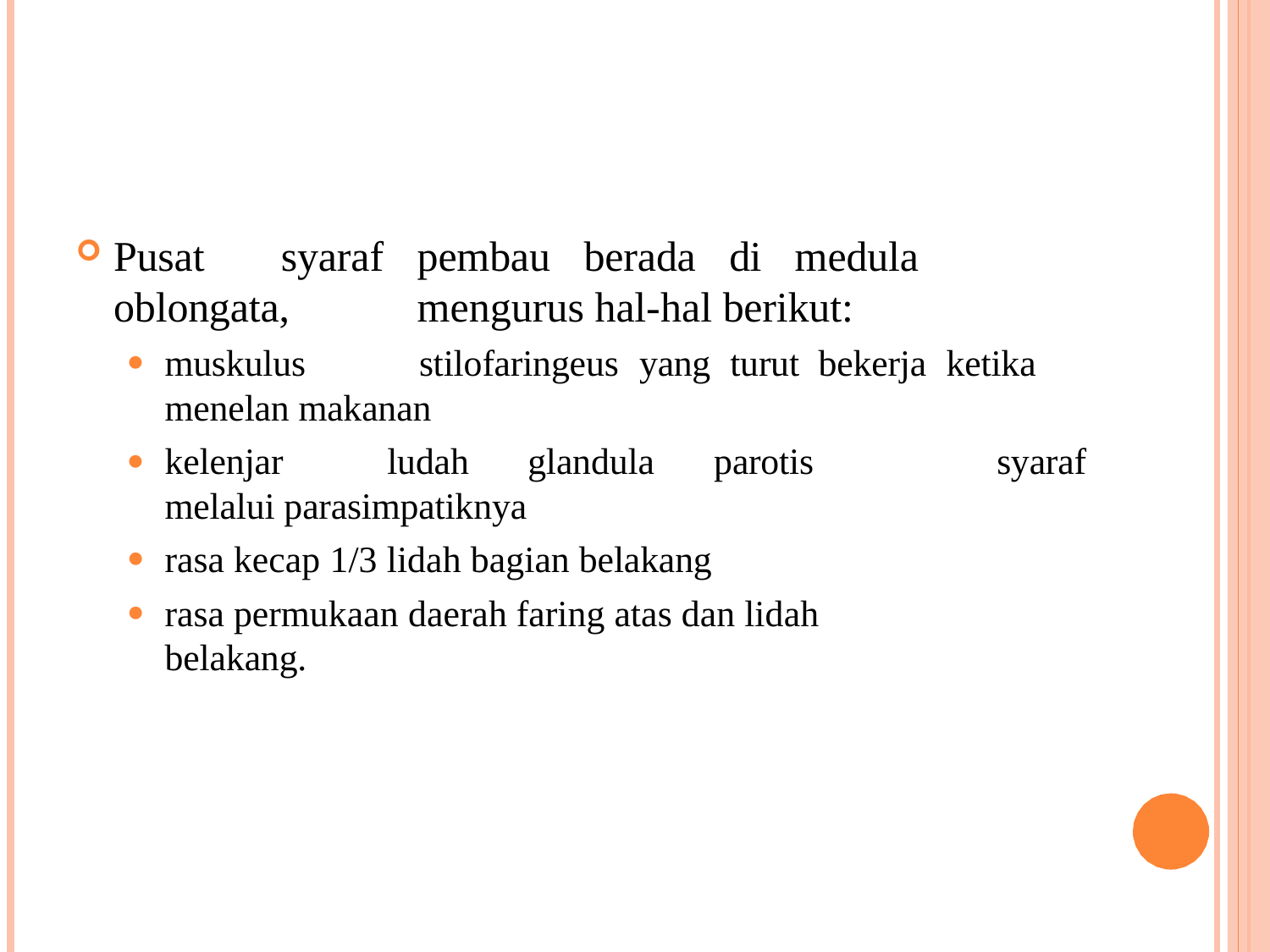

Pusat	syaraf	pembau	berada	di	medula	oblongata, 	mengurus hal-hal berikut:
muskulus	stilofaringeus	yang	turut	bekerja	ketika	menelan makanan
kelenjar	ludah	glandula	parotis	melalui parasimpatiknya
rasa kecap 1/3 lidah bagian belakang
rasa permukaan daerah faring atas dan lidah belakang.
syaraf